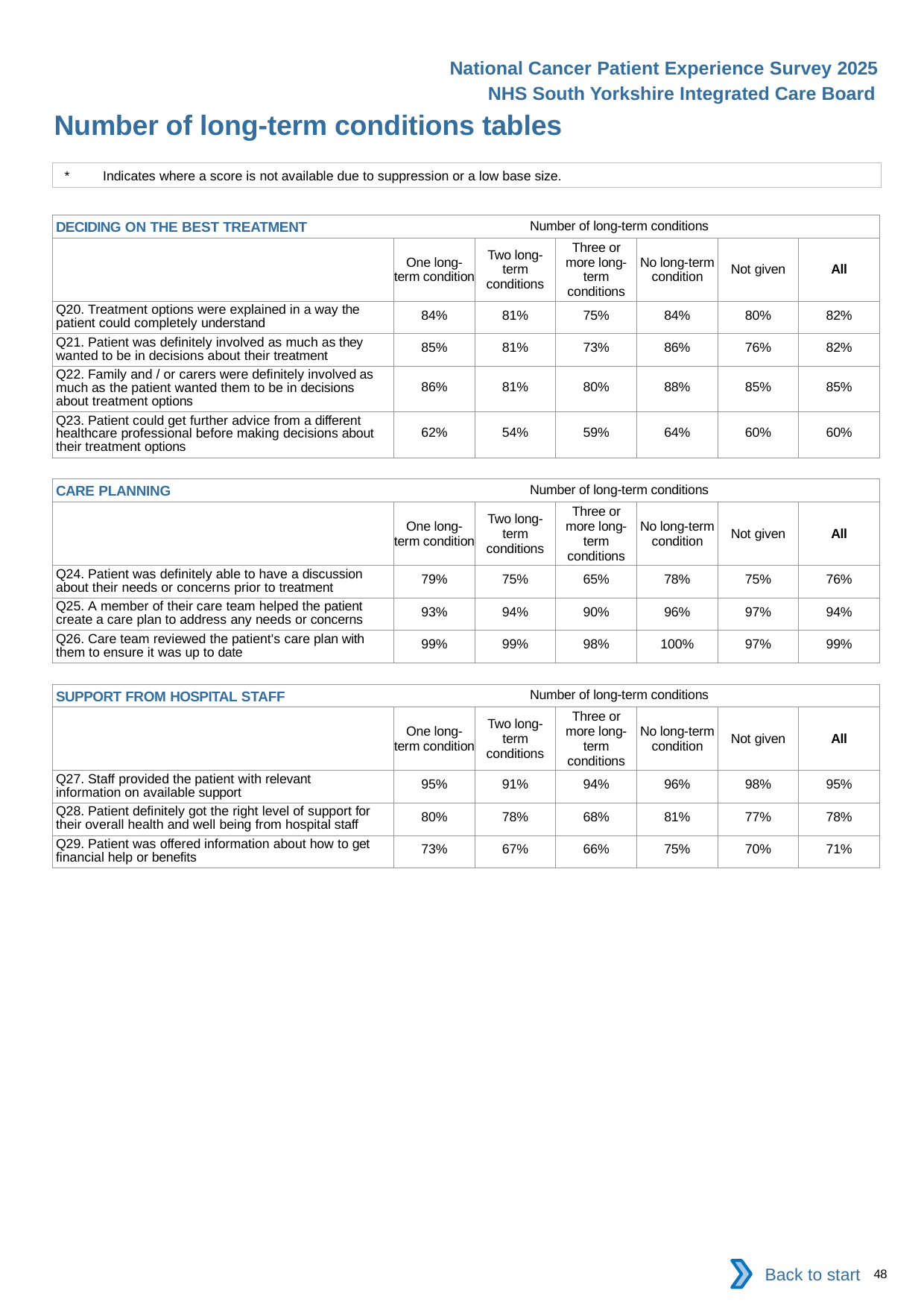

National Cancer Patient Experience Survey 2025
NHS South Yorkshire Integrated Care Board
Number of long-term conditions tables (2)
*	Indicates where a score is not available due to suppression or a low base size.
| DECIDING ON THE BEST TREATMENT Number of long-term conditions |  |  |  |  |  |  |
| --- | --- | --- | --- | --- | --- | --- |
|  | One long-term condition | Two long-term conditions | Three or more long-term conditions | No long-term condition | Not given | All |
| Q20. Treatment options were explained in a way the patient could completely understand | 84% | 81% | 75% | 84% | 80% | 82% |
| Q21. Patient was definitely involved as much as they wanted to be in decisions about their treatment | 85% | 81% | 73% | 86% | 76% | 82% |
| Q22. Family and / or carers were definitely involved as much as the patient wanted them to be in decisions about treatment options | 86% | 81% | 80% | 88% | 85% | 85% |
| Q23. Patient could get further advice from a different healthcare professional before making decisions about their treatment options | 62% | 54% | 59% | 64% | 60% | 60% |
| CARE PLANNING Number of long-term conditions |  |  |  |  |  |  |
| --- | --- | --- | --- | --- | --- | --- |
|  | One long-term condition | Two long-term conditions | Three or more long-term conditions | No long-term condition | Not given | All |
| Q24. Patient was definitely able to have a discussion about their needs or concerns prior to treatment | 79% | 75% | 65% | 78% | 75% | 76% |
| Q25. A member of their care team helped the patient create a care plan to address any needs or concerns | 93% | 94% | 90% | 96% | 97% | 94% |
| Q26. Care team reviewed the patient's care plan with them to ensure it was up to date | 99% | 99% | 98% | 100% | 97% | 99% |
| SUPPORT FROM HOSPITAL STAFF Number of long-term conditions |  |  |  |  |  |  |
| --- | --- | --- | --- | --- | --- | --- |
|  | One long-term condition | Two long-term conditions | Three or more long-term conditions | No long-term condition | Not given | All |
| Q27. Staff provided the patient with relevant information on available support | 95% | 91% | 94% | 96% | 98% | 95% |
| Q28. Patient definitely got the right level of support for their overall health and well being from hospital staff | 80% | 78% | 68% | 81% | 77% | 78% |
| Q29. Patient was offered information about how to get financial help or benefits | 73% | 67% | 66% | 75% | 70% | 71% |
Back to start

48